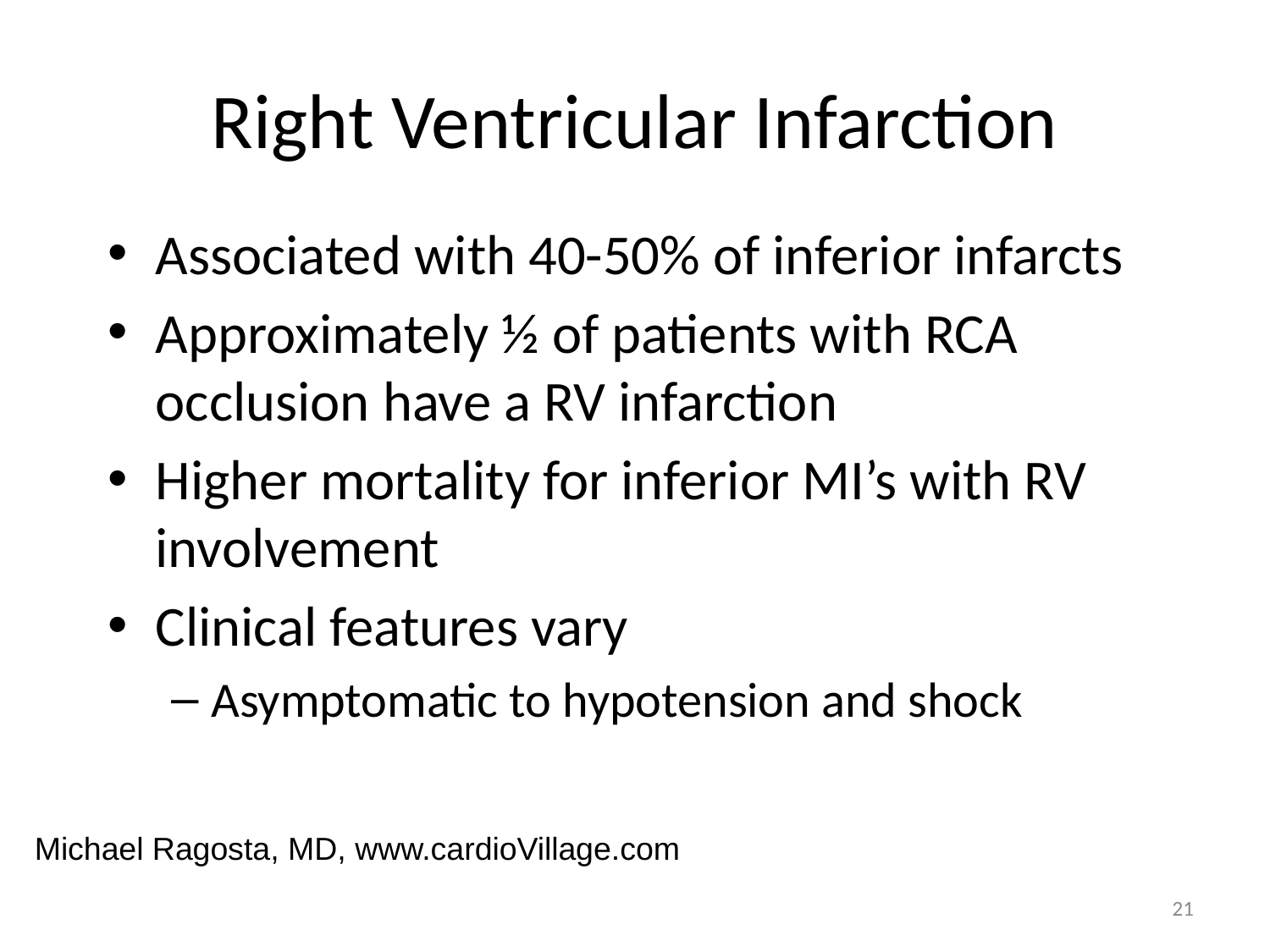

# Right Ventricular Infarction
Associated with 40-50% of inferior infarcts
Approximately ½ of patients with RCA occlusion have a RV infarction
Higher mortality for inferior MI’s with RV involvement
Clinical features vary
Asymptomatic to hypotension and shock

Michael Ragosta, MD, www.cardioVillage.com
21